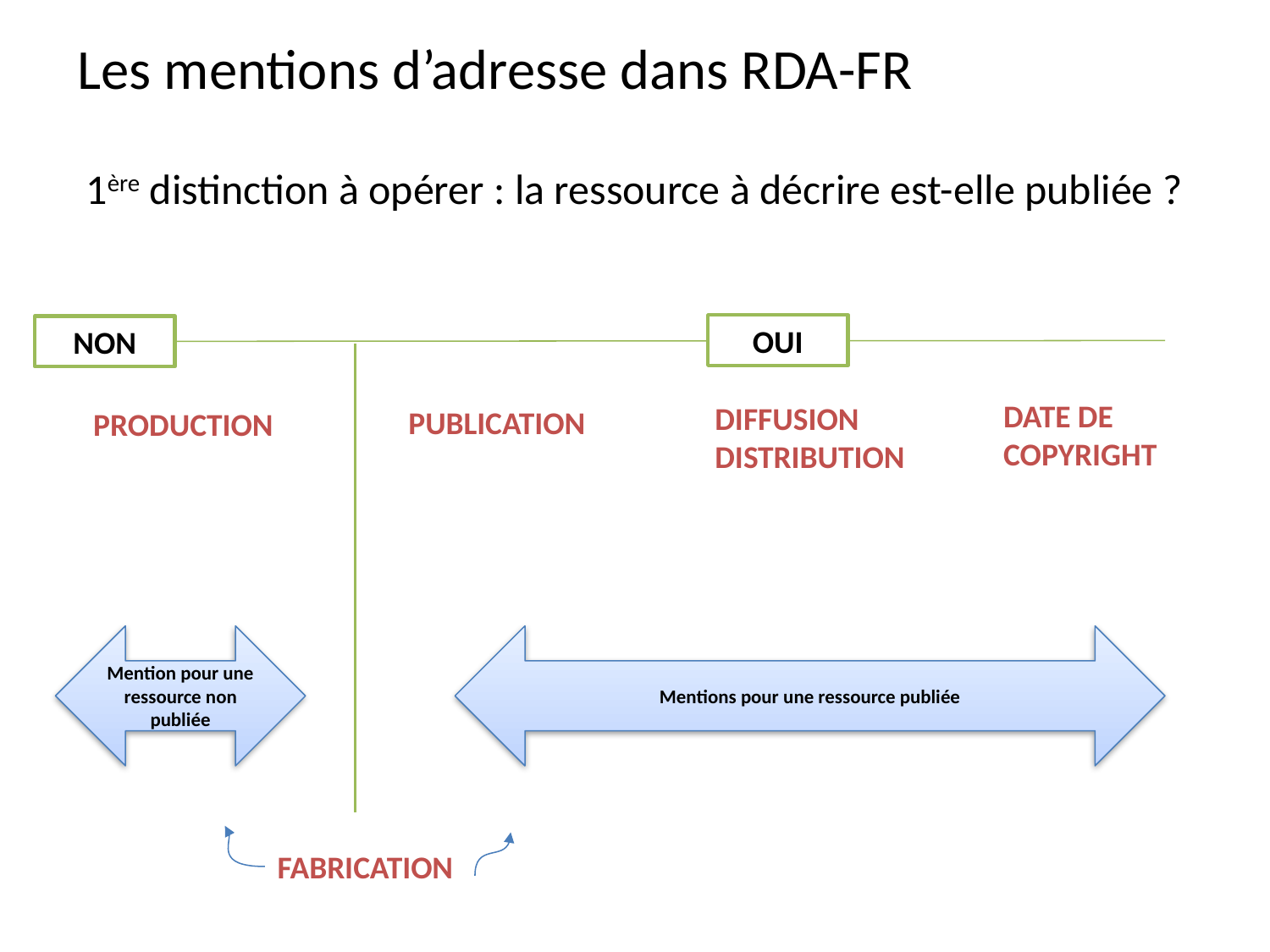

Les mentions d’adresse dans RDA-FR

1ère distinction à opérer : la ressource à décrire est-elle publiée ?
OUI
NON
DATE DE COPYRIGHT
DIFFUSION
DISTRIBUTION
PUBLICATION
PRODUCTION
Mention pour une ressource non publiée
Mentions pour une ressource publiée
FABRICATION